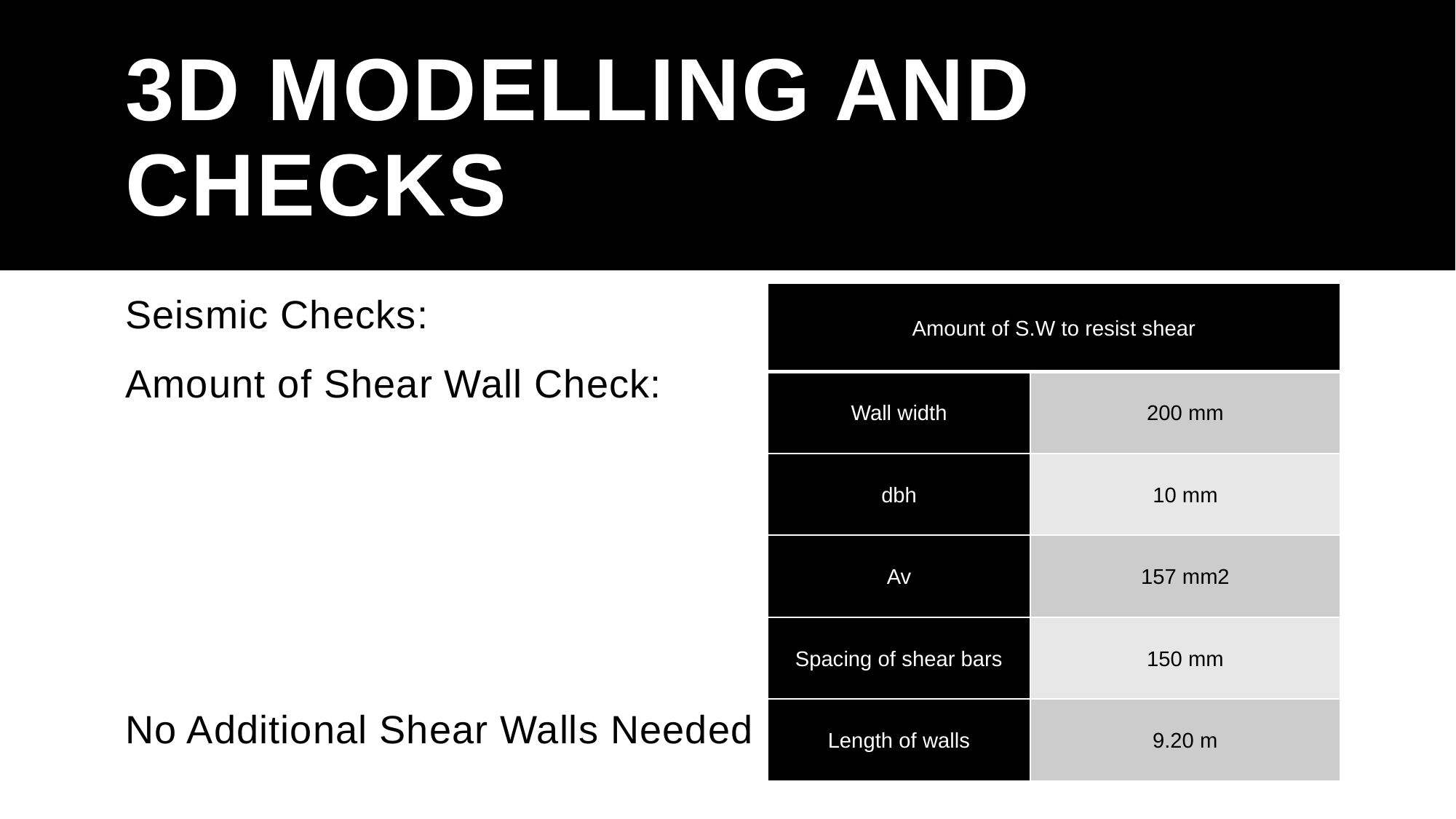

# 3D MODELLING AND CHECKS
Seismic Checks:
Amount of Shear Wall Check:

No Additional Shear Walls Needed

| Amount of S.W to resist shear |  |
| --- | --- |
| Wall width | 200 mm |
| dbh | 10 mm |
| Av | 157 mm2 |
| Spacing of shear bars | 150 mm |
| Length of walls | 9.20 m |